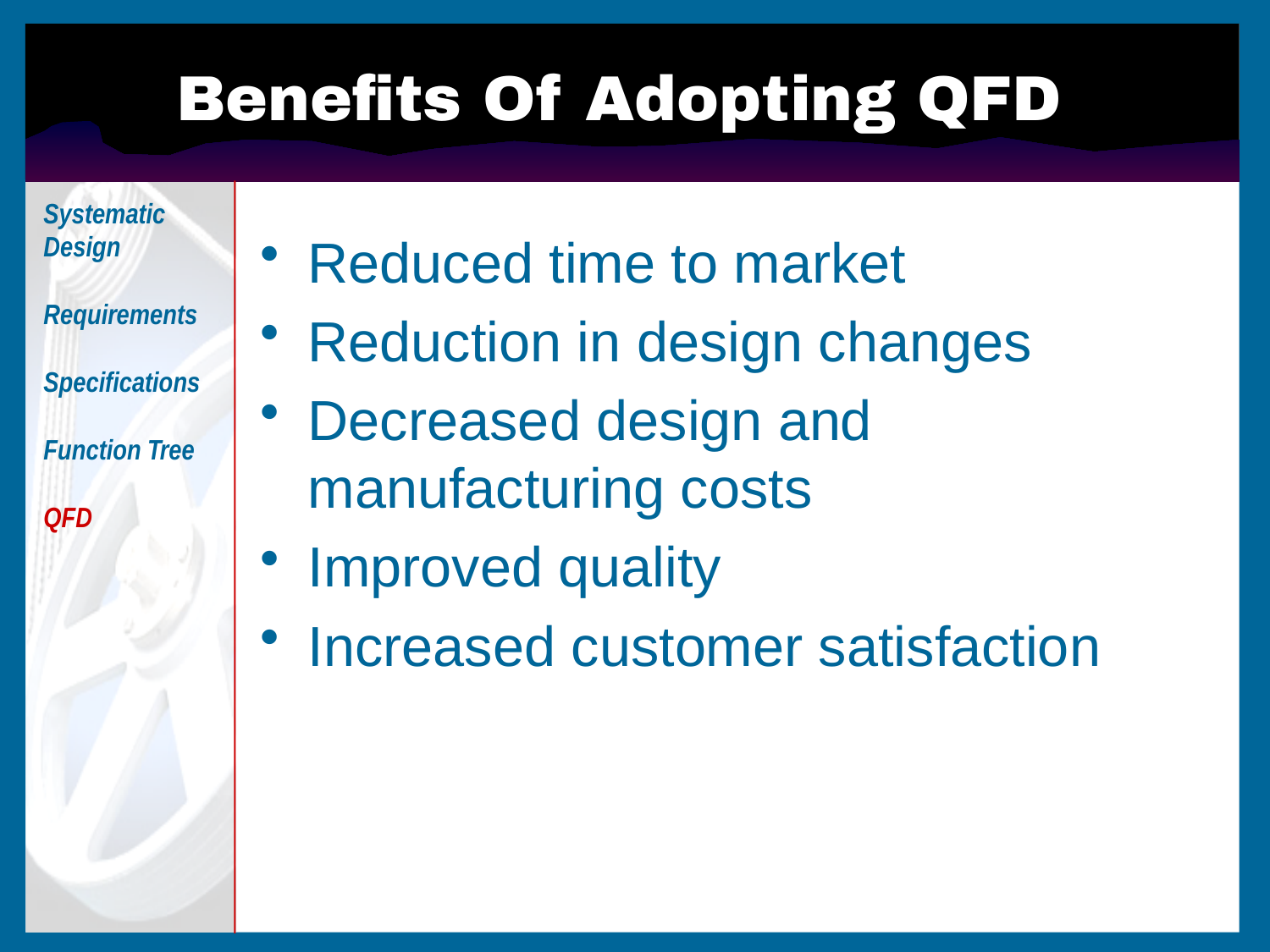

# Benefits Of Adopting QFD
Systematic Design
Requirements
Specifications
Function Tree
QFD
Reduced time to market
Reduction in design changes
Decreased design and manufacturing costs
Improved quality
Increased customer satisfaction